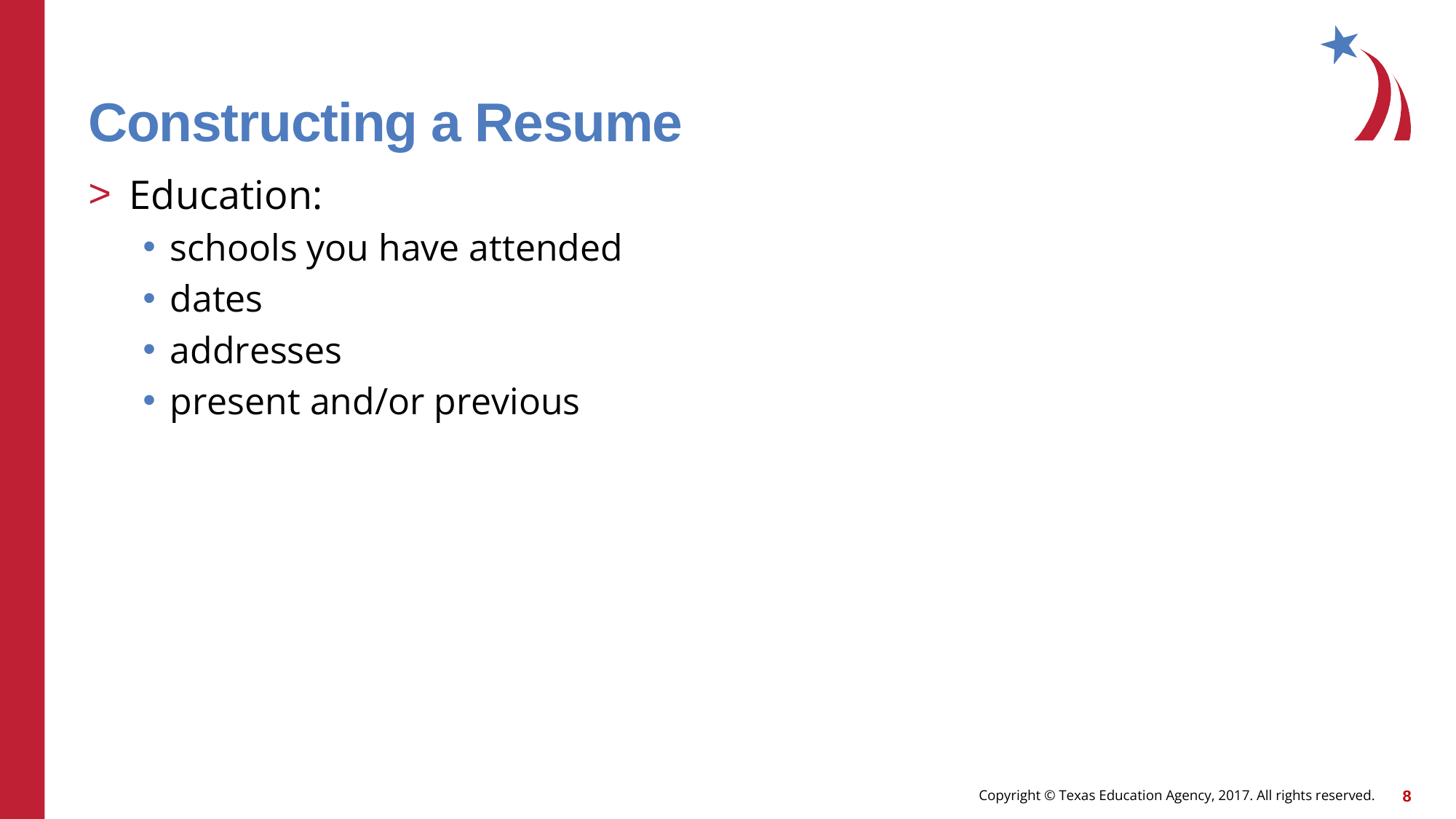

# Constructing a Resume
Education:
schools you have attended
dates
addresses
present and/or previous